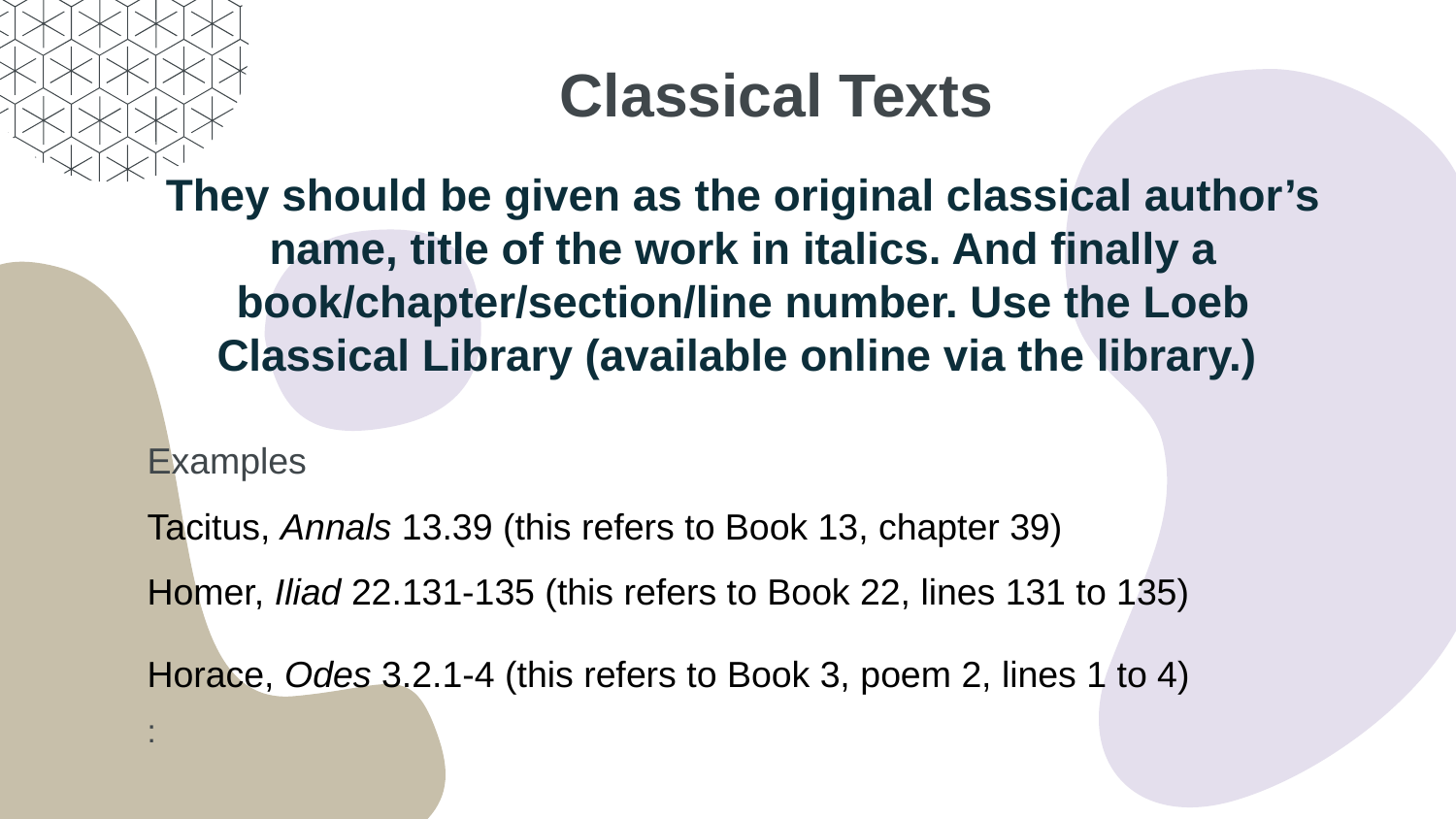

Classical Texts
They should be given as the original classical author’s name, title of the work in italics. And finally a book/chapter/section/line number. Use the Loeb Classical Library (available online via the library.)

#
Examples
Tacitus, Annals 13.39 (this refers to Book 13, chapter 39)
Homer, Iliad 22.131-135 (this refers to Book 22, lines 131 to 135)
Horace, Odes 3.2.1-4 (this refers to Book 3, poem 2, lines 1 to 4)
: